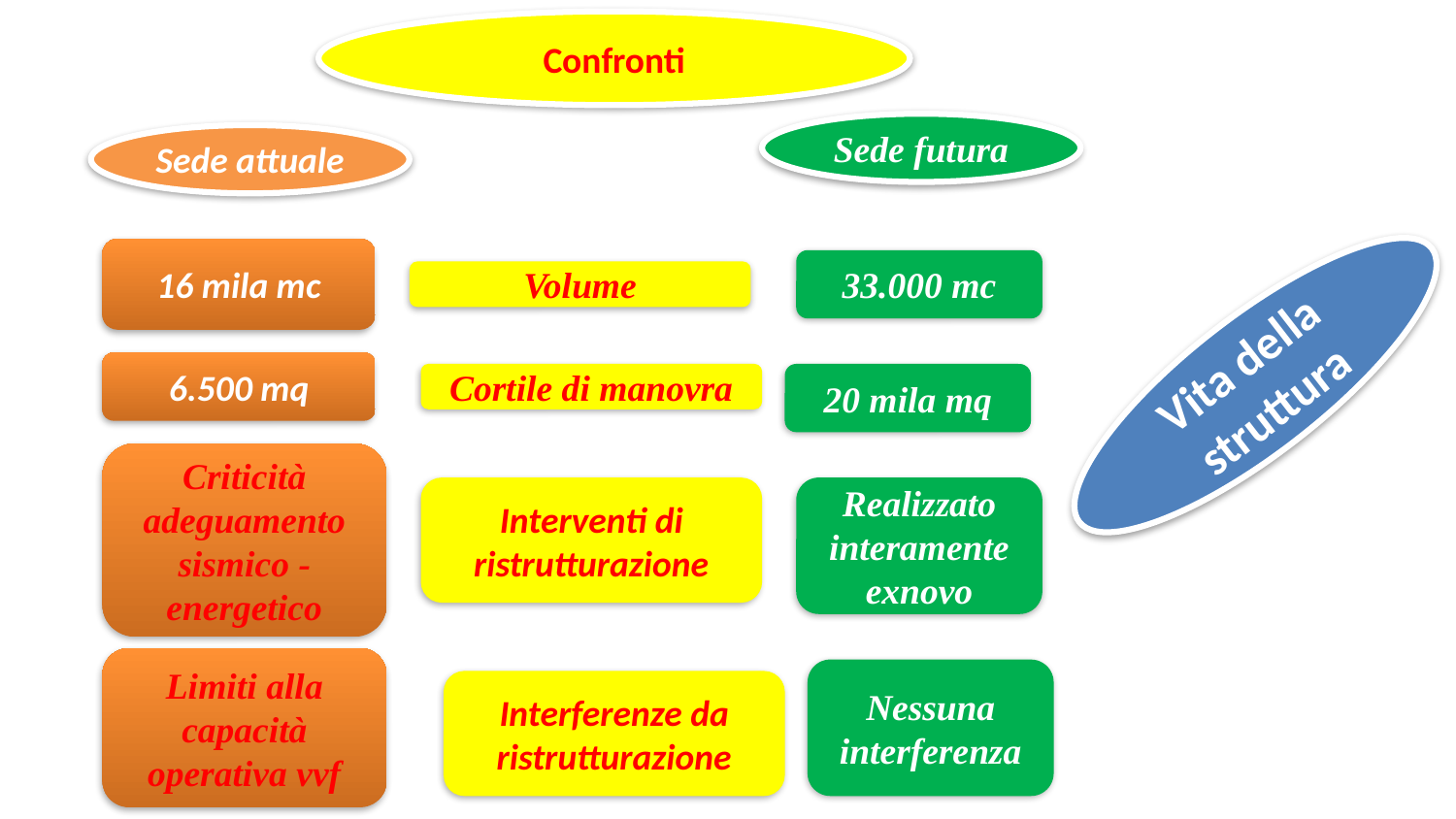

Confronti

Sede futura

Sede attuale

de
16 mila mc
33.000 mc
Volume
Vita della struttura
6.500 mq
Cortile di manovra
20 mila mq
Criticità adeguamento sismico - energetico
Interventi di ristrutturazione
Realizzato interamente exnovo
Limiti alla capacità operativa vvf
Nessuna interferenza
Interferenze da ristrutturazione